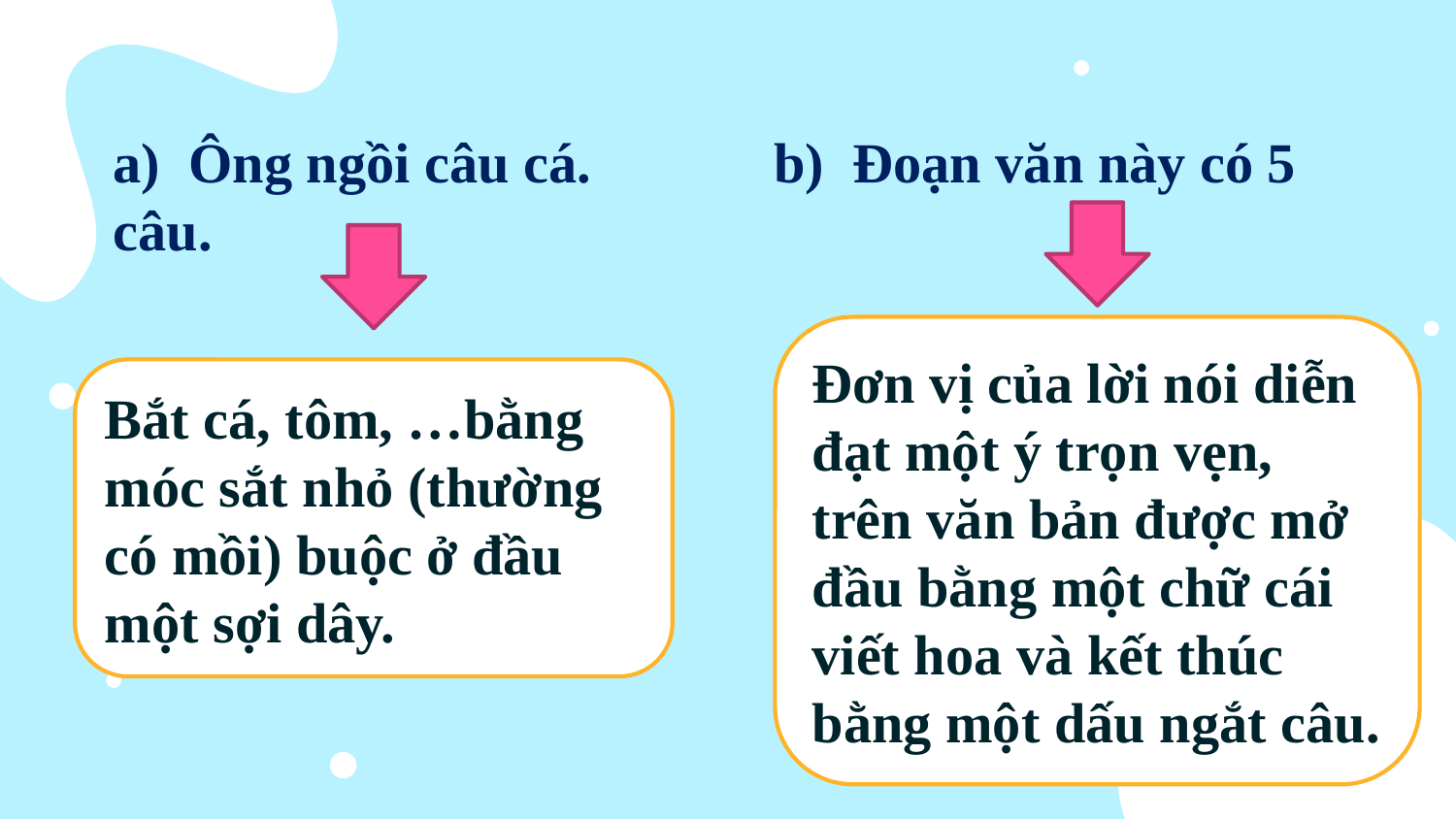

a)  Ông ngồi câu cá.             b)  Đoạn văn này có 5 câu.

Đơn vị của lời nói diễn đạt một ý trọn vẹn, trên văn bản được mở đầu bằng một chữ cái viết hoa và kết thúc bằng một dấu ngắt câu.
Bắt cá, tôm, …bằng móc sắt nhỏ (thường có mồi) buộc ở đầu một sợi dây.